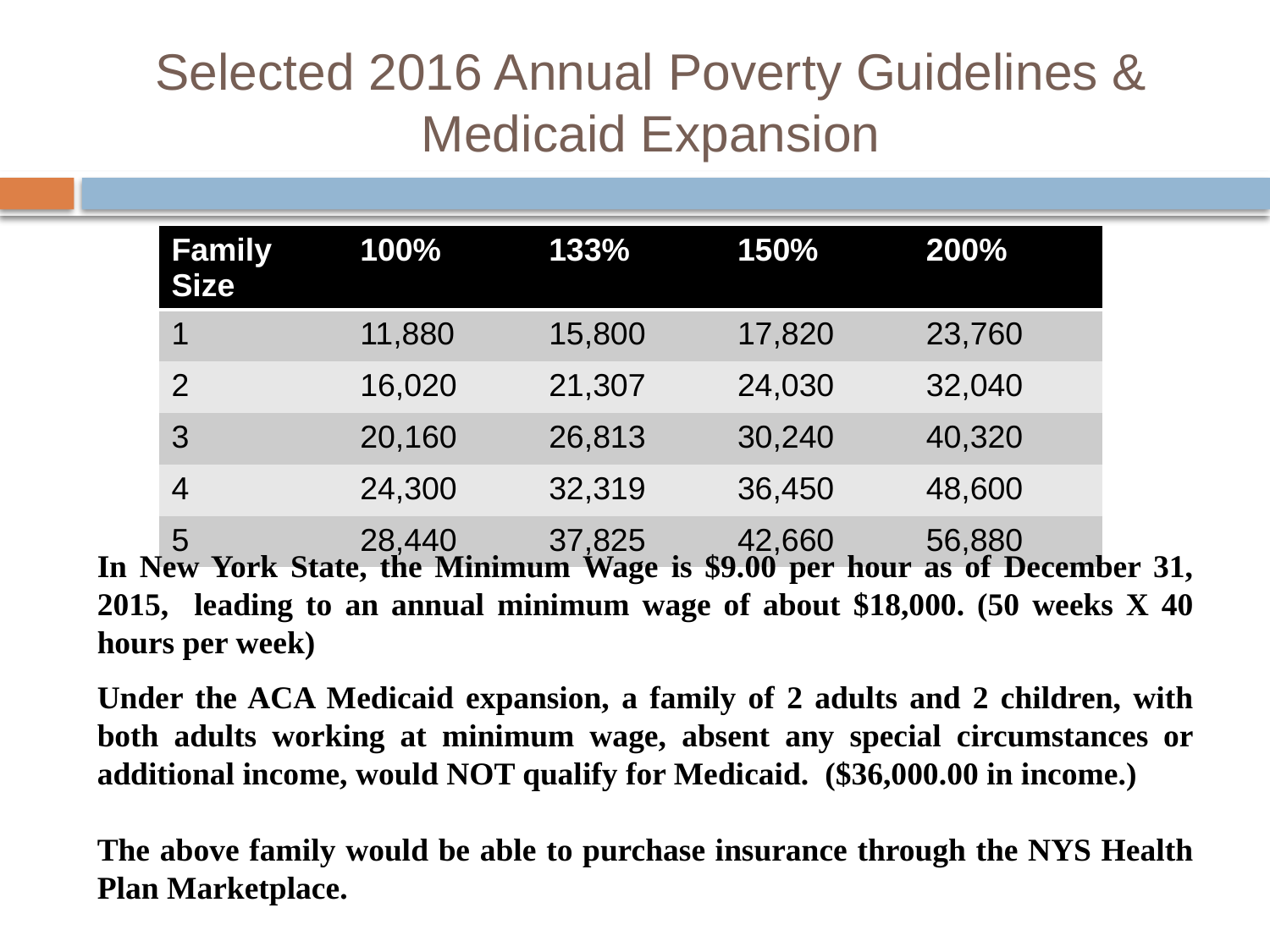

# Selected 2016 Annual Poverty Guidelines & Medicaid Expansion
| Family Size | 100% | 133% | 150% | 200% |
| --- | --- | --- | --- | --- |
| 1 | 11,880 | 15,800 | 17,820 | 23,760 |
| 2 | 16,020 | 21,307 | 24,030 | 32,040 |
| 3 | 20,160 | 26,813 | 30,240 | 40,320 |
| 4 | 24,300 | 32,319 | 36,450 | 48,600 |
| 5 | 28,440 | 37,825 | 42,660 | 56,880 |
In New York State, the Minimum Wage is $9.00 per hour as of December 31, 2015,  leading to an annual minimum wage of about $18,000. (50 weeks X 40 hours per week)

Under the ACA Medicaid expansion, a family of 2 adults and 2 children, with both adults working at minimum wage, absent any special circumstances or additional income, would NOT qualify for Medicaid.  ($36,000.00 in income.)

The above family would be able to purchase insurance through the NYS Health Plan Marketplace.